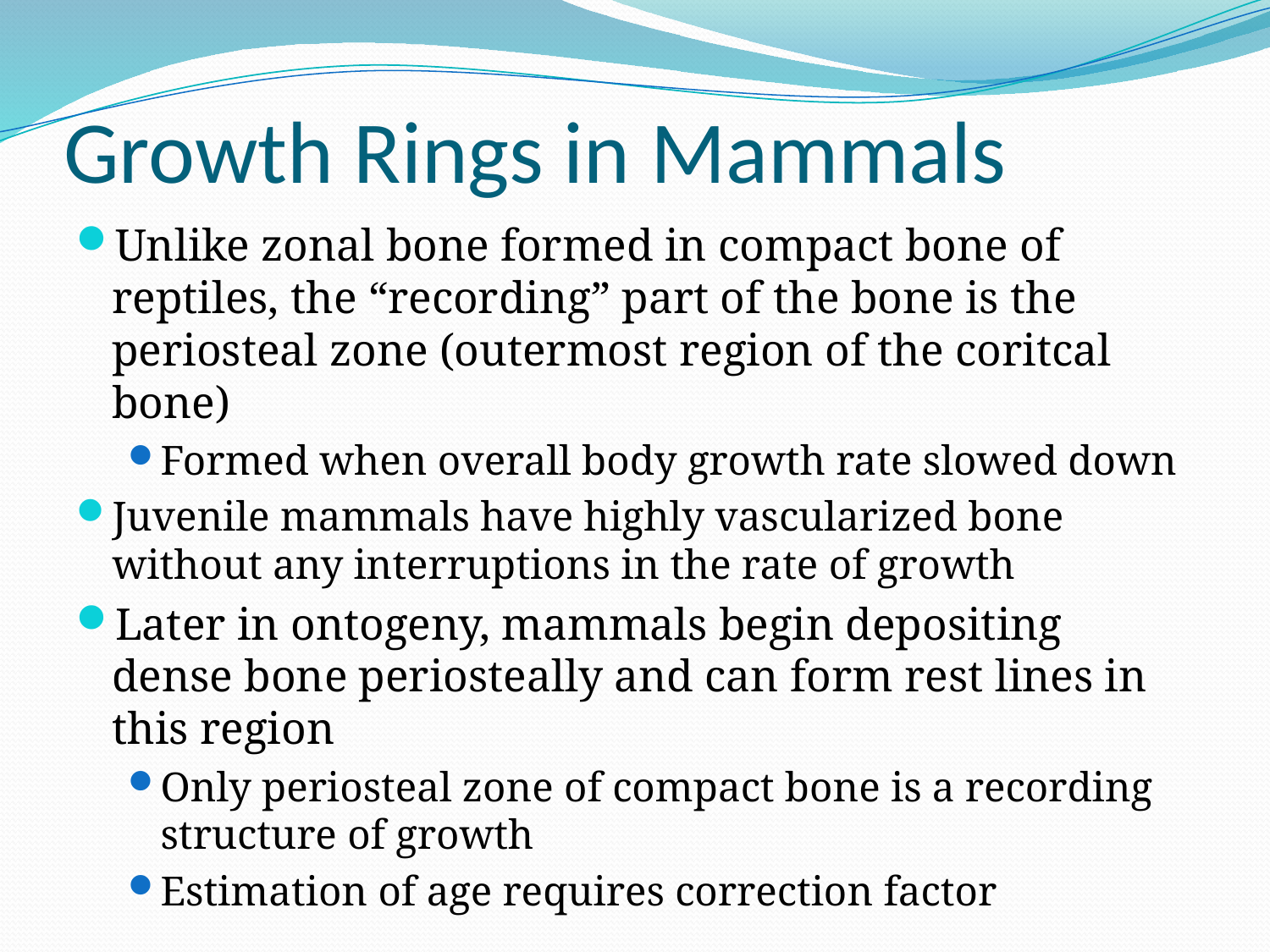

# Growth Rings in Mammals
Unlike zonal bone formed in compact bone of reptiles, the “recording” part of the bone is the periosteal zone (outermost region of the coritcal bone)
Formed when overall body growth rate slowed down
Juvenile mammals have highly vascularized bone without any interruptions in the rate of growth
Later in ontogeny, mammals begin depositing dense bone periosteally and can form rest lines in this region
Only periosteal zone of compact bone is a recording structure of growth
Estimation of age requires correction factor